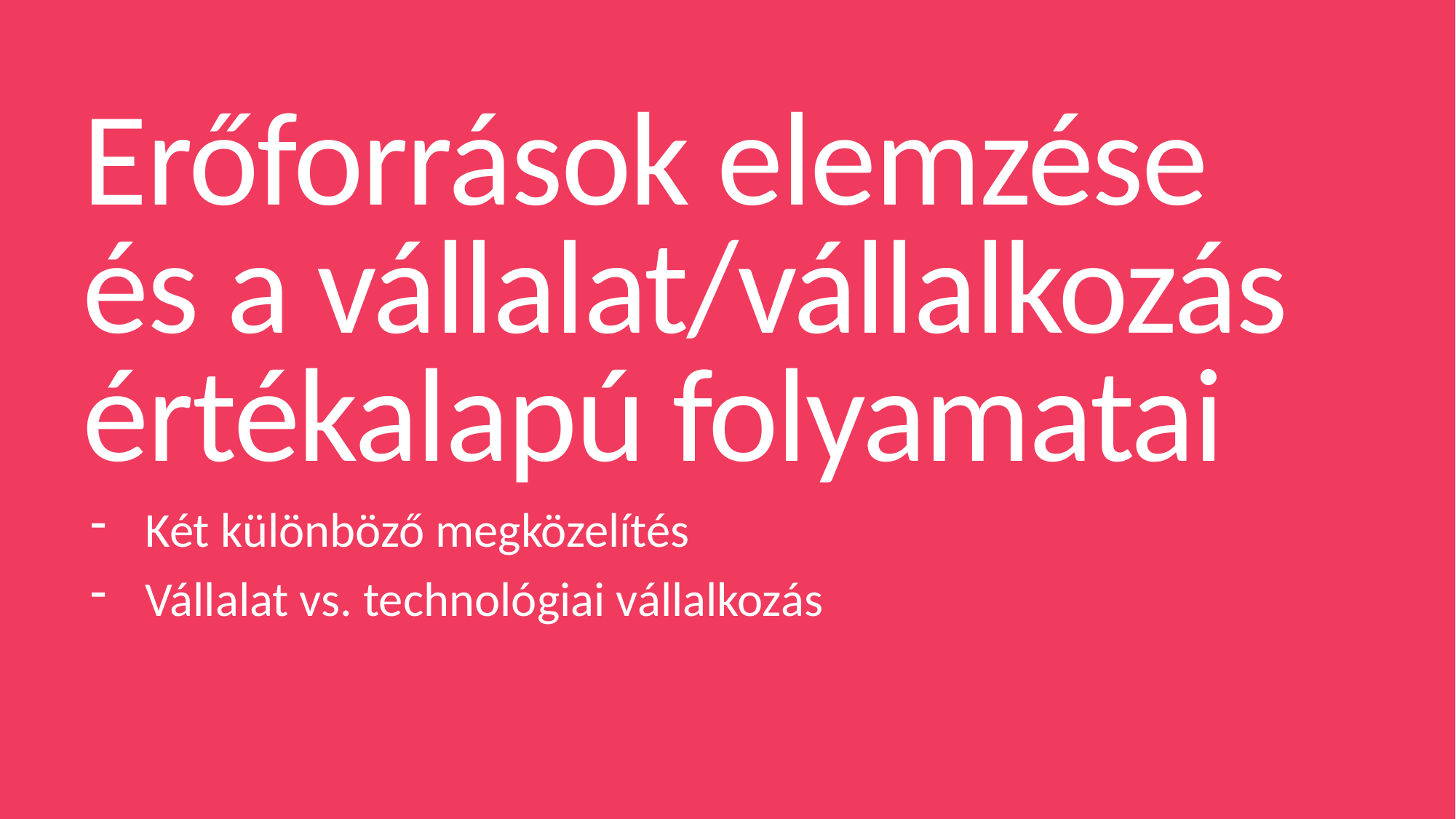

# Erőforrások elemzése és a vállalat/vállalkozás értékalapú folyamatai
Két különböző megközelítés
Vállalat vs. technológiai vállalkozás